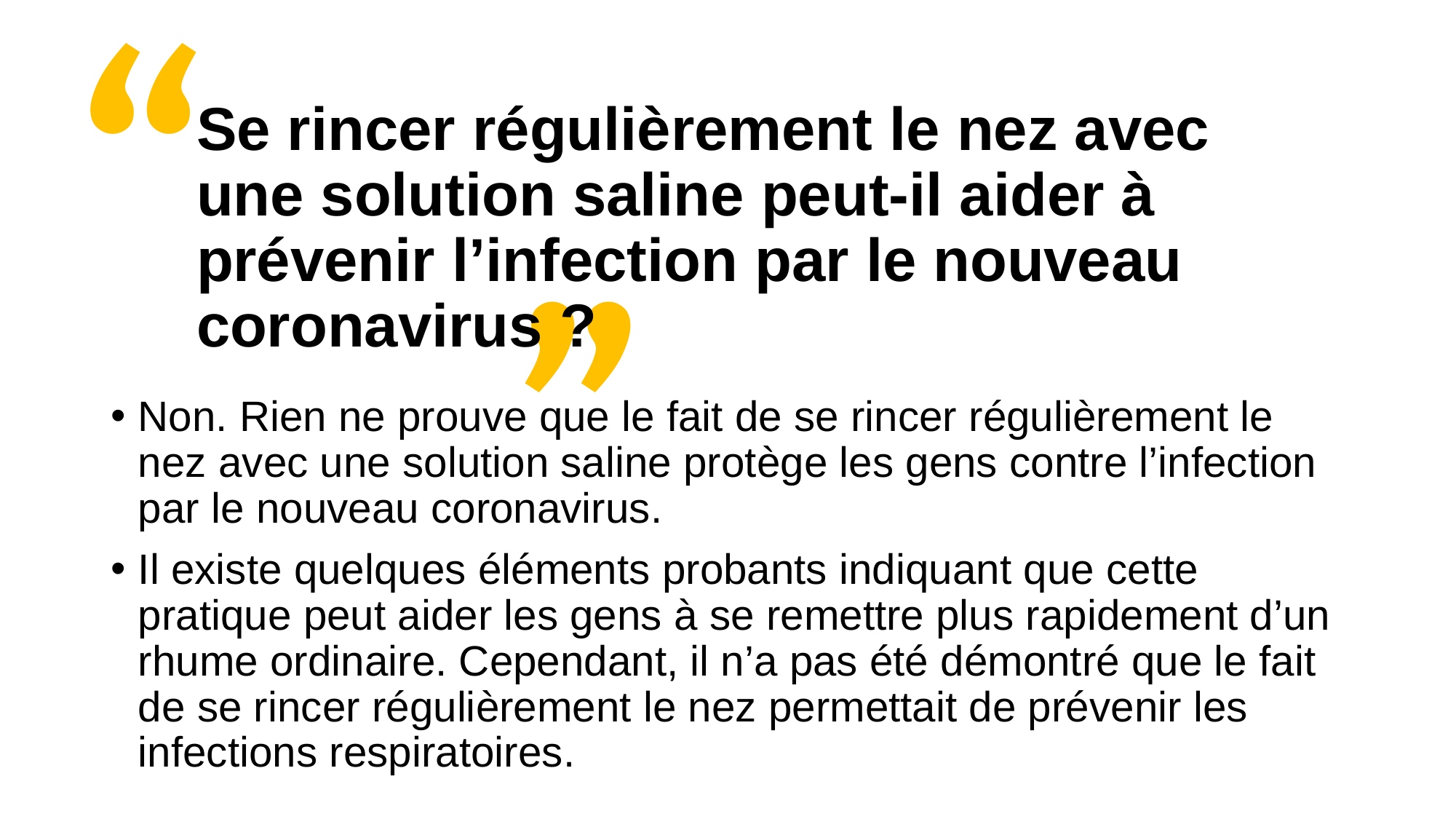

“
# Se rincer régulièrement le nez avec une solution saline peut-il aider à prévenir l’infection par le nouveau coronavirus ?
”
Non. Rien ne prouve que le fait de se rincer régulièrement le nez avec une solution saline protège les gens contre l’infection par le nouveau coronavirus.
Il existe quelques éléments probants indiquant que cette pratique peut aider les gens à se remettre plus rapidement d’un rhume ordinaire. Cependant, il n’a pas été démontré que le fait de se rincer régulièrement le nez permettait de prévenir les infections respiratoires.